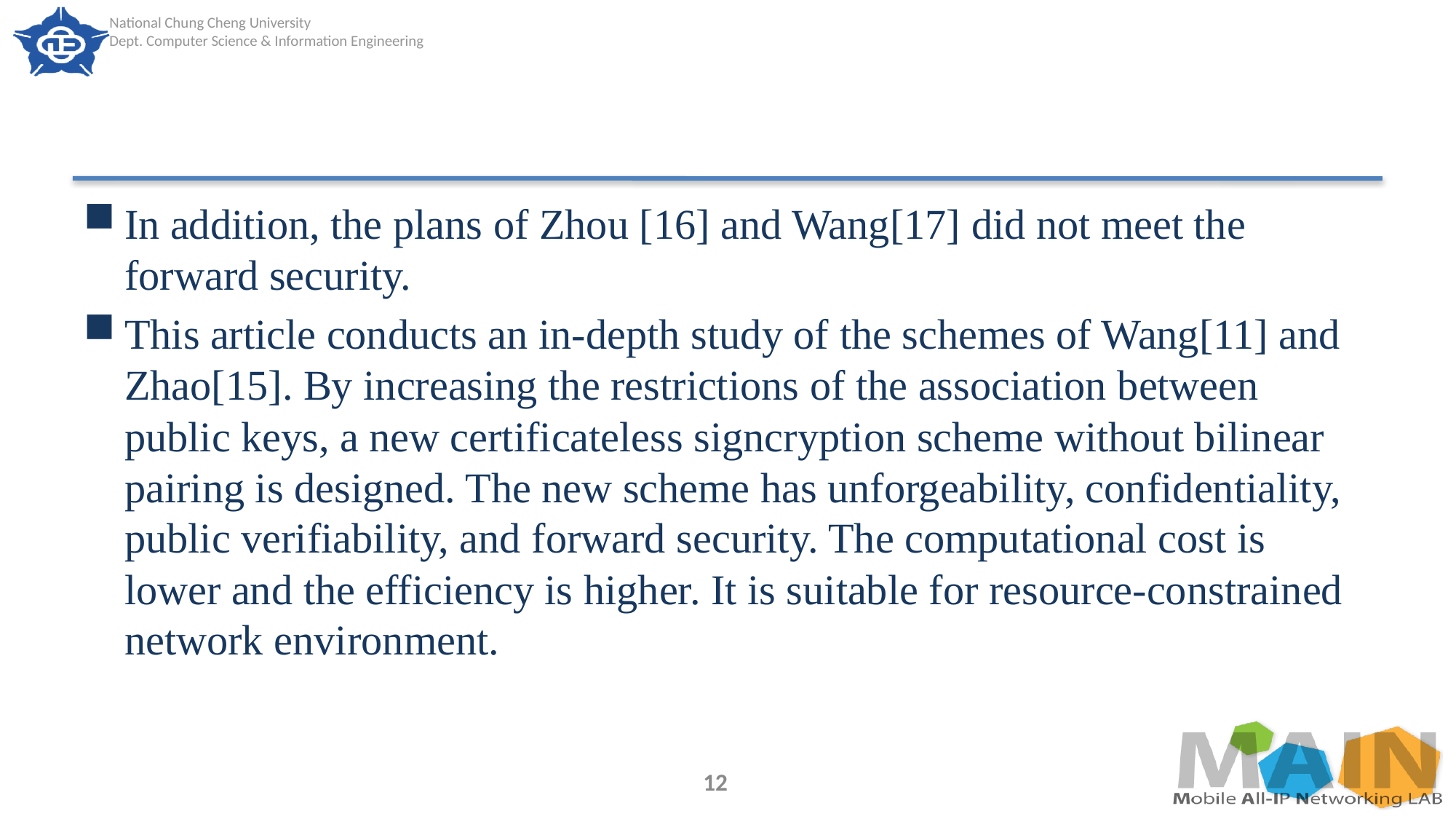

#
In addition, the plans of Zhou [16] and Wang[17] did not meet the forward security.
This article conducts an in-depth study of the schemes of Wang[11] and Zhao[15]. By increasing the restrictions of the association between public keys, a new certificateless signcryption scheme without bilinear pairing is designed. The new scheme has unforgeability, confidentiality, public verifiability, and forward security. The computational cost is lower and the efficiency is higher. It is suitable for resource-constrained network environment.

12